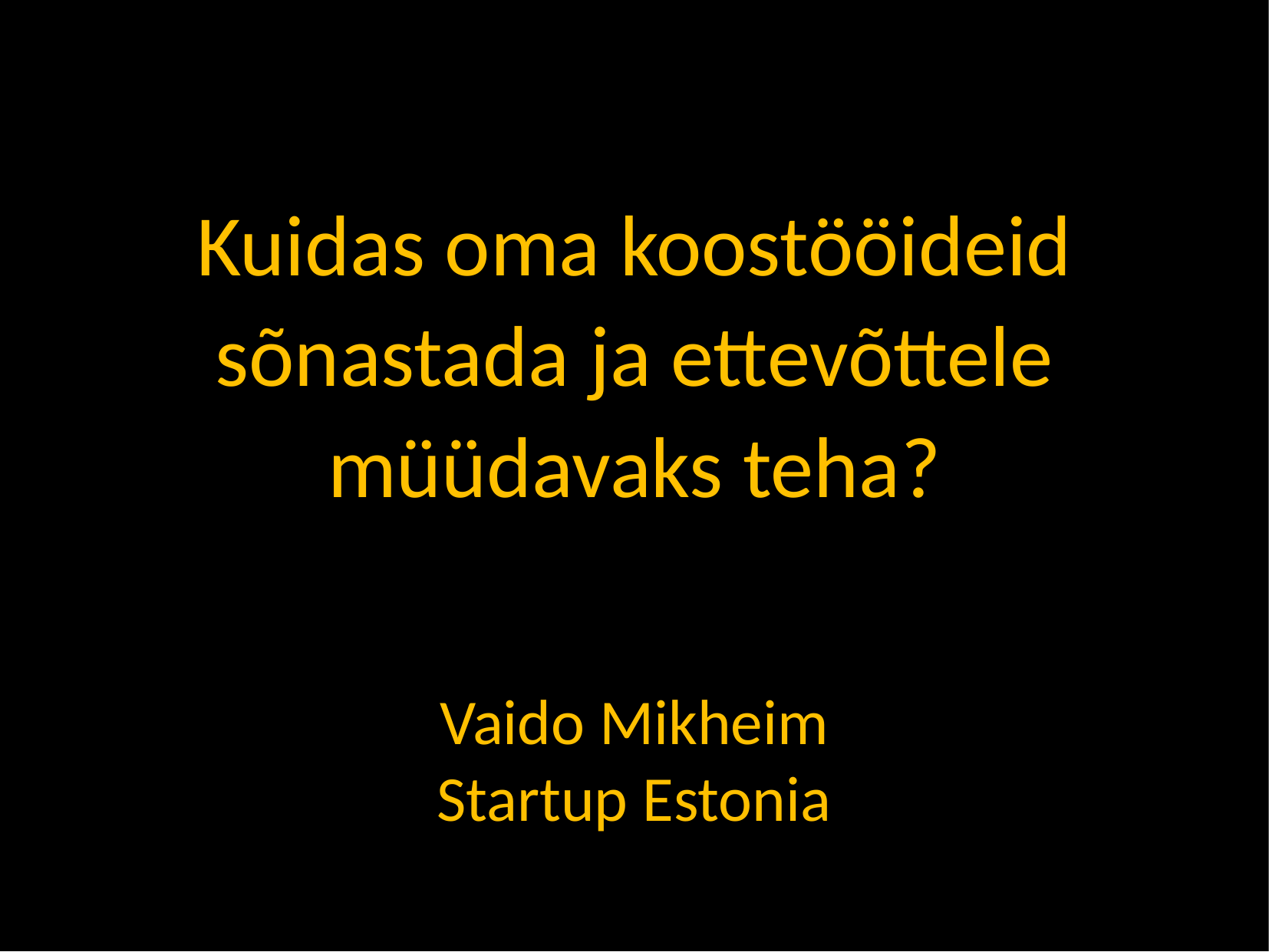

Kuidas oma koostööideid sõnastada ja ettevõttele müüdavaks teha?

Vaido Mikheim
Startup Estonia